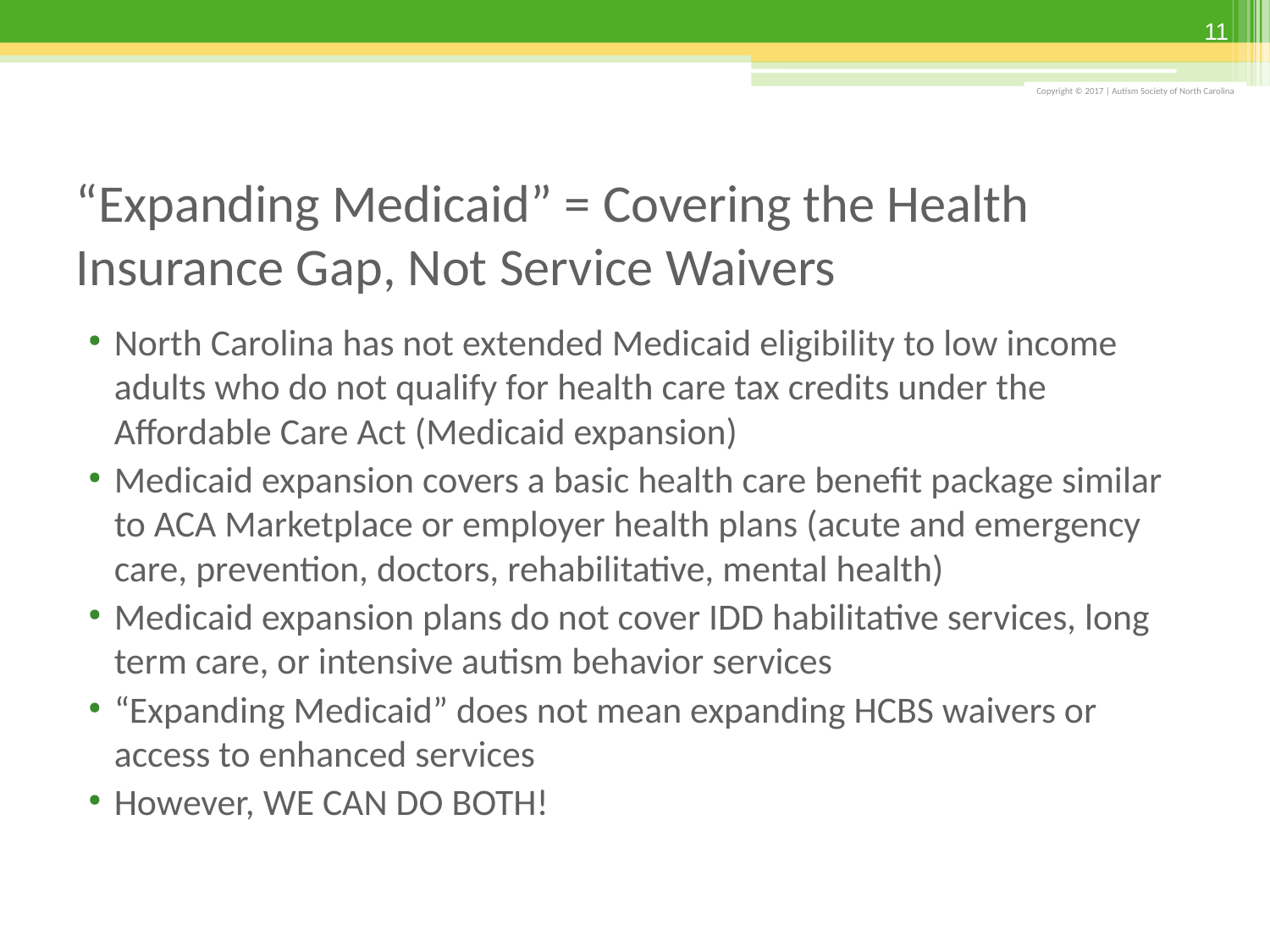

11
# “Expanding Medicaid” = Covering the Health Insurance Gap, Not Service Waivers
North Carolina has not extended Medicaid eligibility to low income adults who do not qualify for health care tax credits under the Affordable Care Act (Medicaid expansion)
Medicaid expansion covers a basic health care benefit package similar to ACA Marketplace or employer health plans (acute and emergency care, prevention, doctors, rehabilitative, mental health)
Medicaid expansion plans do not cover IDD habilitative services, long term care, or intensive autism behavior services
“Expanding Medicaid” does not mean expanding HCBS waivers or access to enhanced services
However, WE CAN DO BOTH!